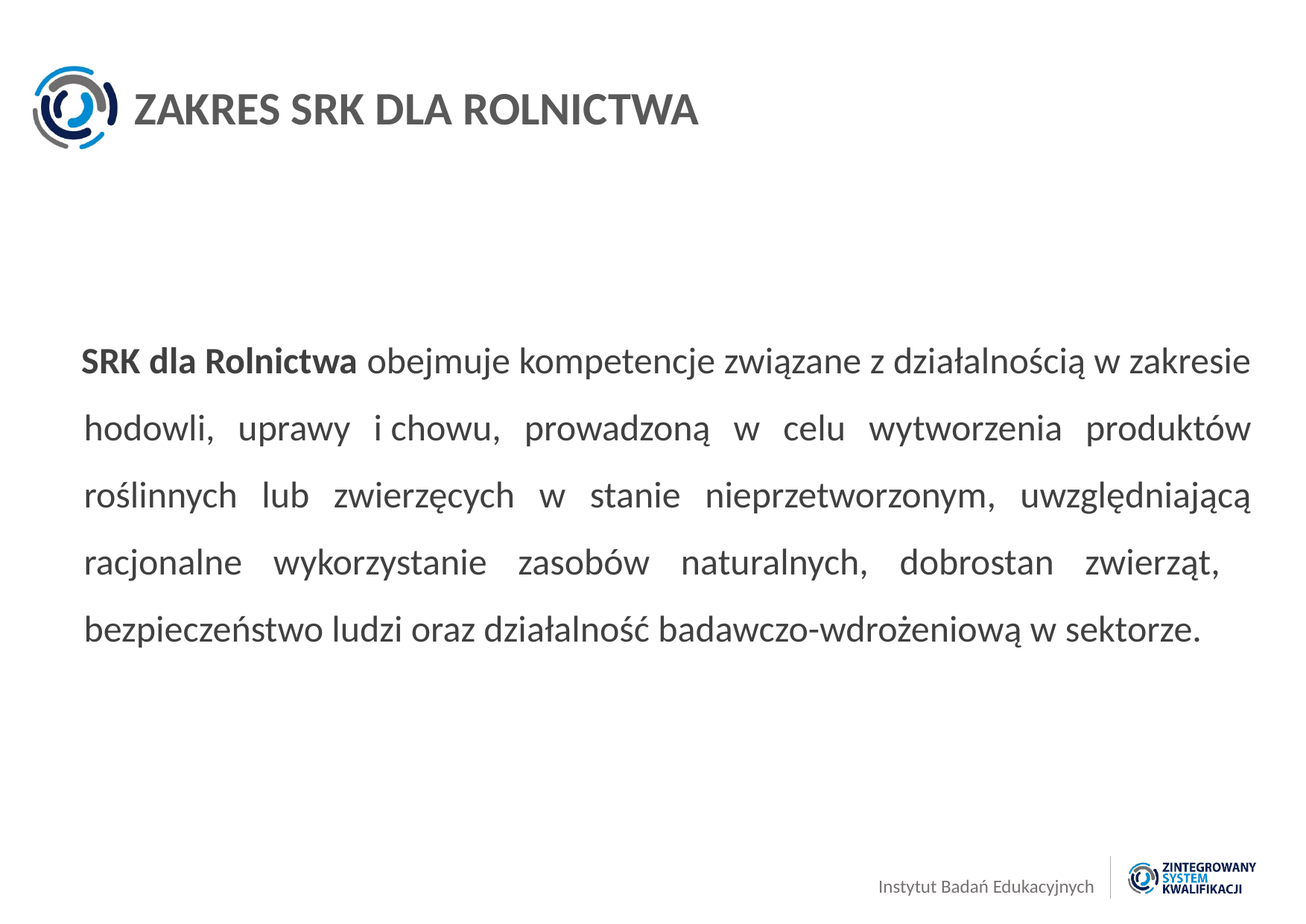

# ZAKRES SRK DLA ROLNICTWA
   SRK dla Rolnictwa obejmuje kompetencje związane z działalnością w zakresie hodowli, uprawy i chowu, prowadzoną w celu wytworzenia produktów roślinnych lub zwierzęcych w stanie nieprzetworzonym, uwzględniającą racjonalne wykorzystanie zasobów naturalnych, dobrostan zwierząt,  bezpieczeństwo ludzi oraz działalność badawczo-wdrożeniową w sektorze.